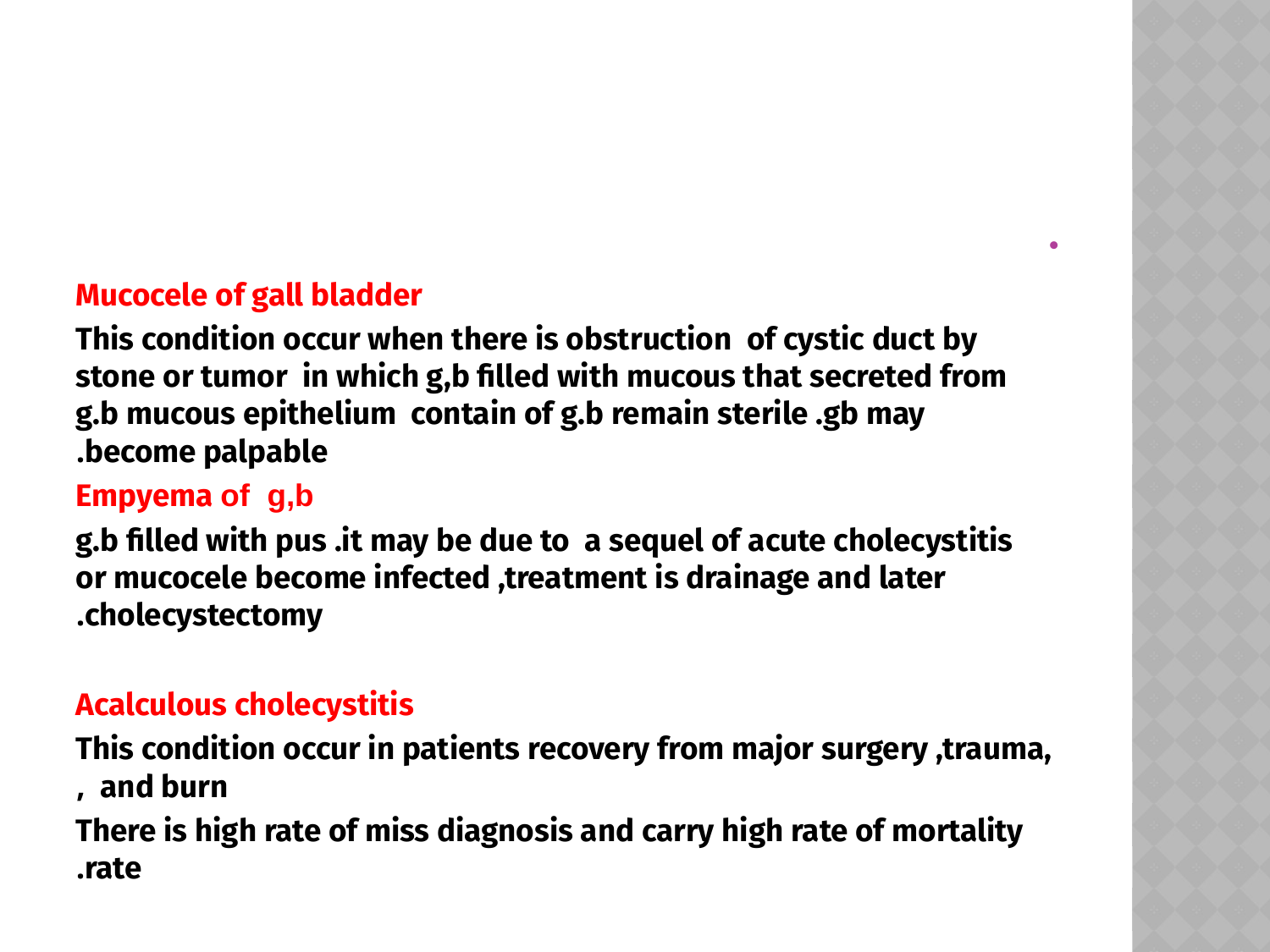

#

Mucocele of gall bladder
This condition occur when there is obstruction  of cystic duct by stone or tumor  in which g,b filled with mucous that secreted from g.b mucous epithelium  contain of g.b remain sterile .gb may become palpable.
Empyema of  g,b
g.b filled with pus .it may be due to  a sequel of acute cholecystitis  or mucocele become infected ,treatment is drainage and later cholecystectomy.

Acalculous cholecystitis
This condition occur in patients recovery from major surgery ,trauma,  and burn ,
There is high rate of miss diagnosis and carry high rate of mortality rate.